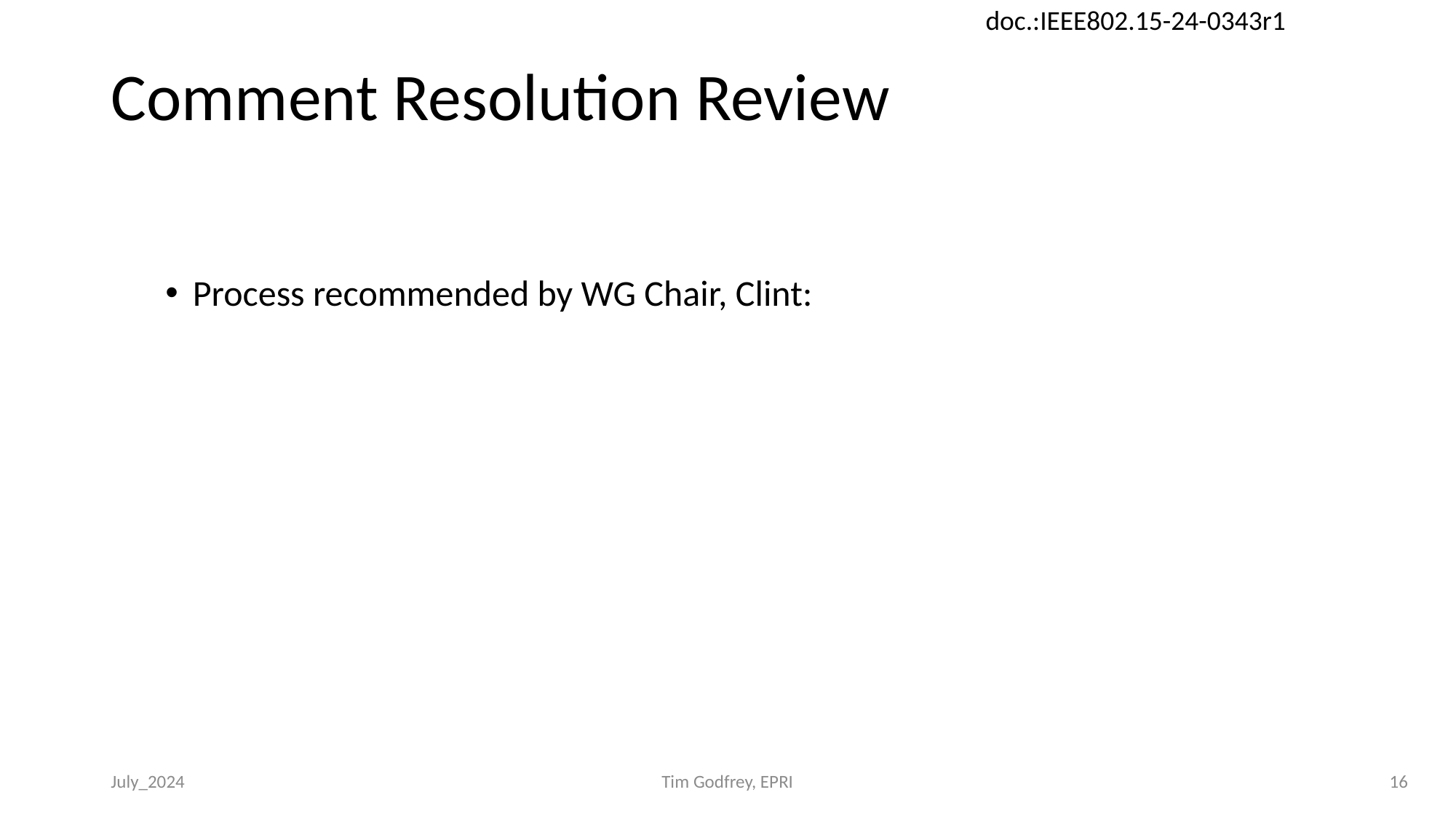

# Comment Resolution Review

Process recommended by WG Chair, Clint:

July_2024
Tim Godfrey, EPRI
16